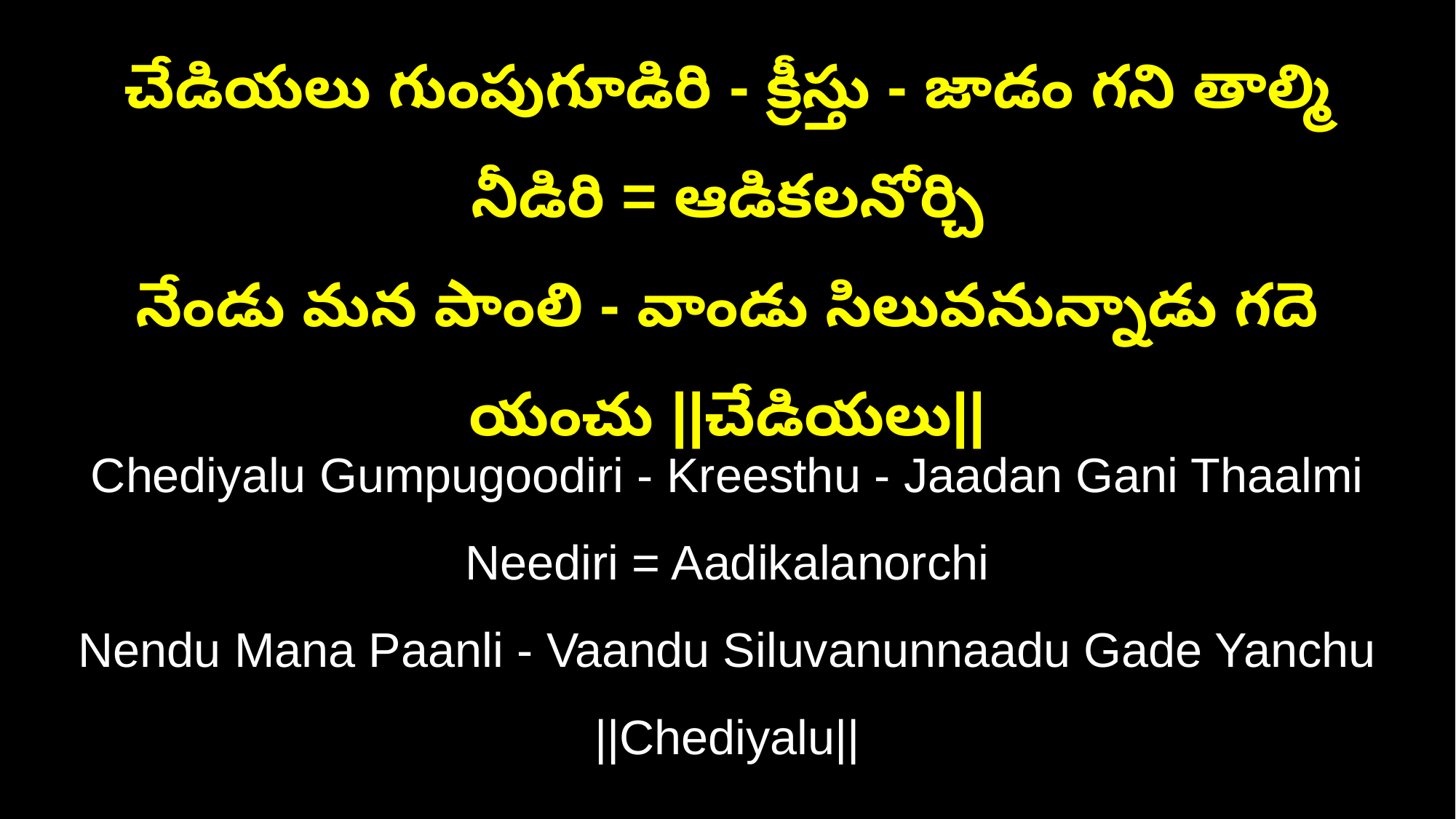

చేడియలు గుంపుగూడిరి - క్రీస్తు - జాడం గని తాల్మి నీడిరి = ఆడికలనోర్చి
నేండు మన పాంలి - వాండు సిలువనున్నాడు గదె యంచు ||చేడియలు||
Chediyalu Gumpugoodiri - Kreesthu - Jaadan Gani Thaalmi Neediri = Aadikalanorchi
Nendu Mana Paanli - Vaandu Siluvanunnaadu Gade Yanchu ||Chediyalu||